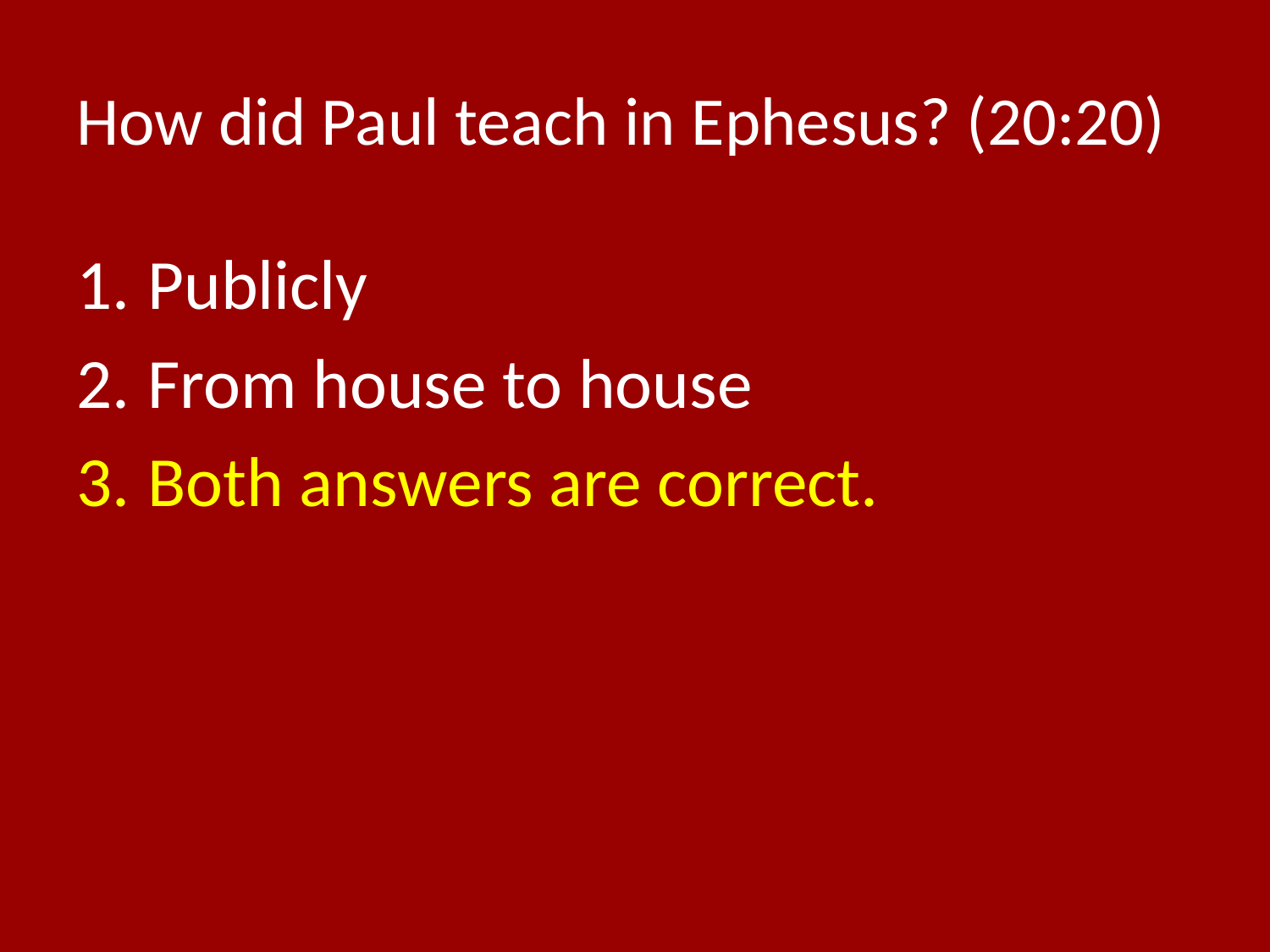

# How did Paul teach in Ephesus? (20:20)
Publicly
From house to house
Both answers are correct.